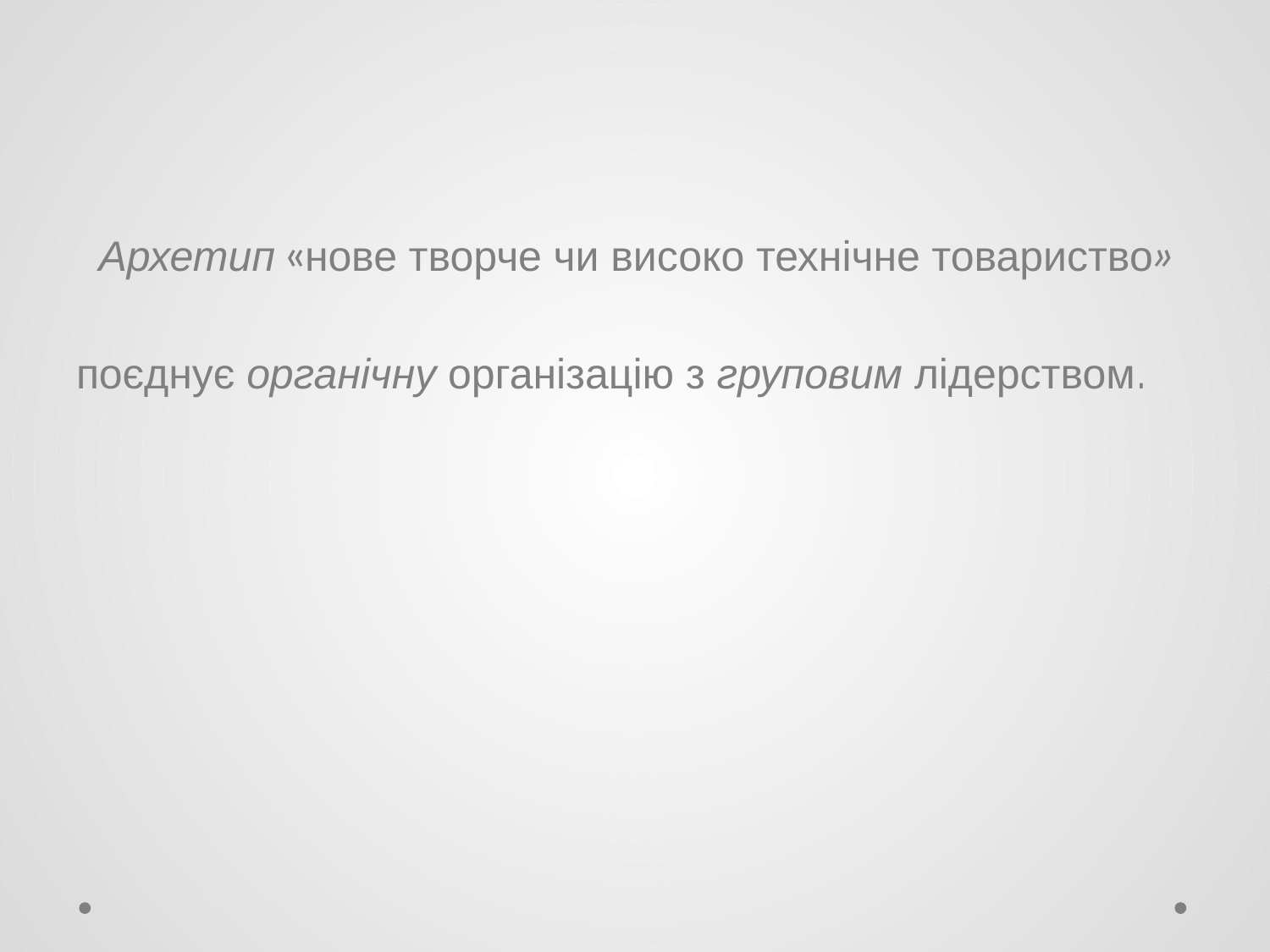

Архетип «нове творче чи високо технічне товариство»

поєднує органічну організацію з груповим лідерством.